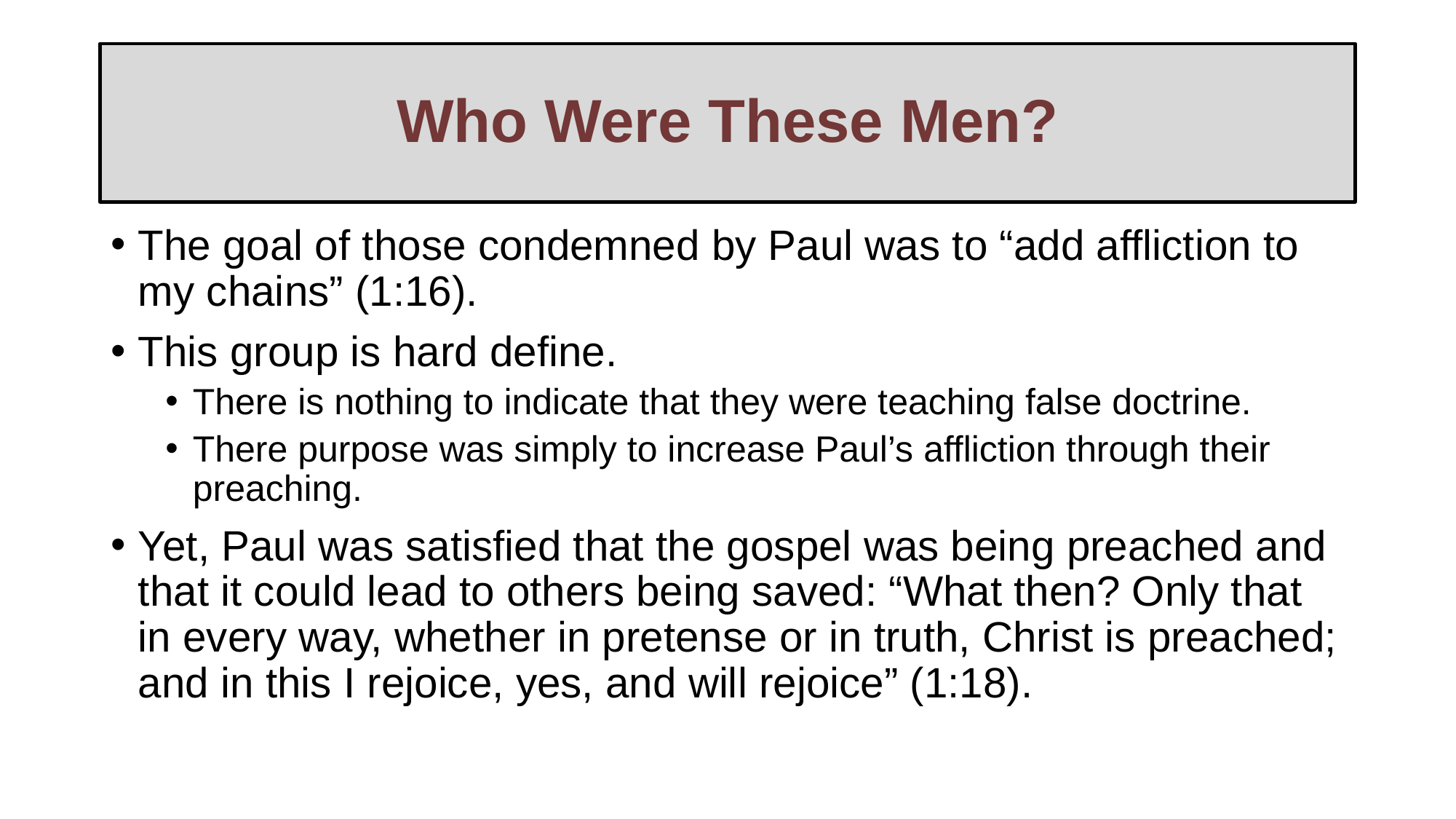

# Who Were These Men?
The goal of those condemned by Paul was to “add affliction to my chains” (1:16).
This group is hard define.
There is nothing to indicate that they were teaching false doctrine.
There purpose was simply to increase Paul’s affliction through their preaching.
Yet, Paul was satisfied that the gospel was being preached and that it could lead to others being saved: “What then? Only that in every way, whether in pretense or in truth, Christ is preached; and in this I rejoice, yes, and will rejoice” (1:18).